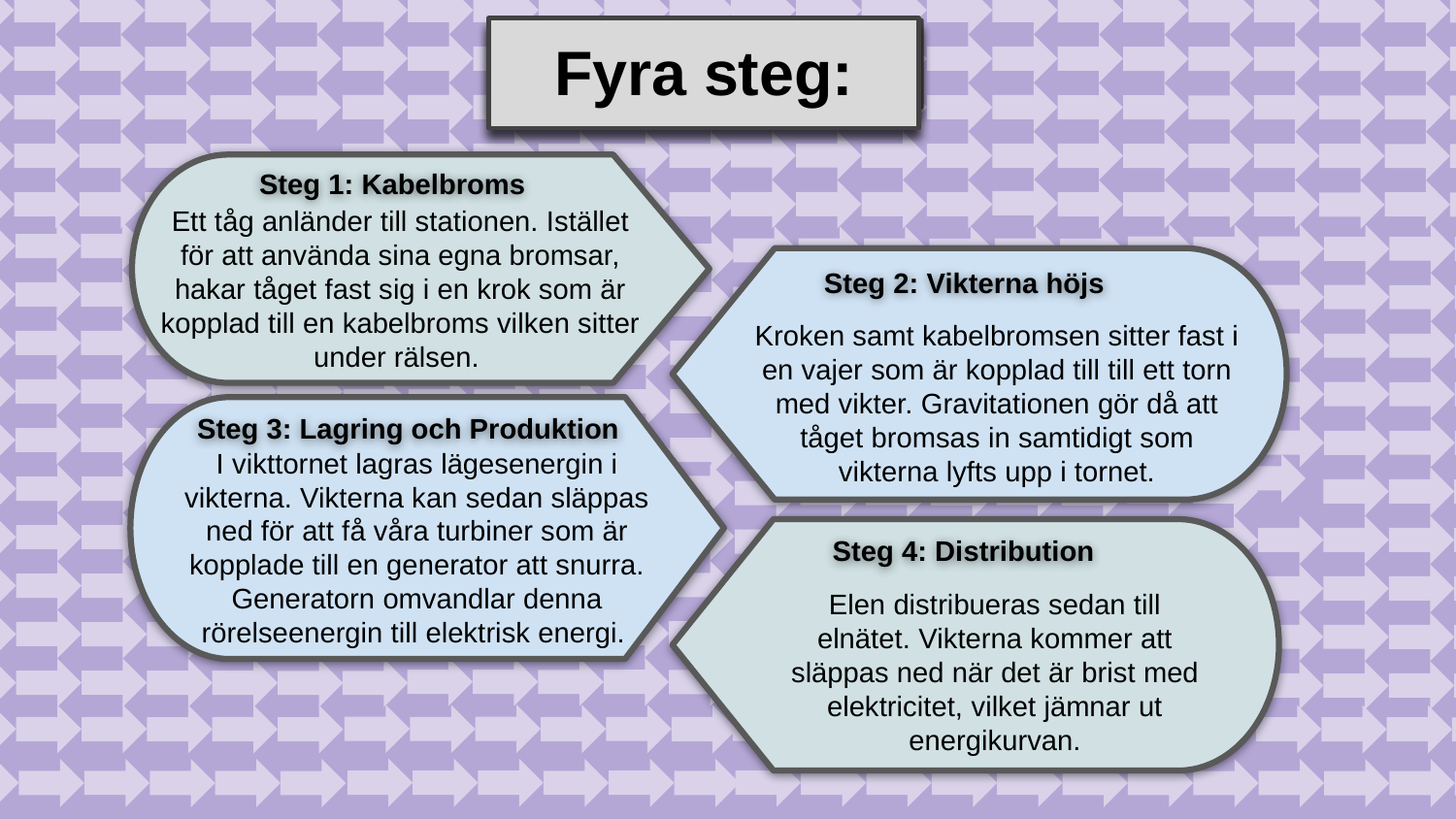

Fyra steg:

Steg 1: Kabelbroms

Ett tåg anländer till stationen. Istället för att använda sina egna bromsar, hakar tåget fast sig i en krok som är kopplad till en kabelbroms vilken sitter under rälsen.

Steg 2: Vikterna höjs

Kroken samt kabelbromsen sitter fast i en vajer som är kopplad till till ett torn med vikter. Gravitationen gör då att tåget bromsas in samtidigt som vikterna lyfts upp i tornet.

Steg 3: Lagring och Produktion

I vikttornet lagras lägesenergin i vikterna. Vikterna kan sedan släppas ned för att få våra turbiner som är kopplade till en generator att snurra. Generatorn omvandlar denna rörelseenergin till elektrisk energi.

Steg 4: Distribution

Elen distribueras sedan till elnätet. Vikterna kommer att släppas ned när det är brist med elektricitet, vilket jämnar ut energikurvan.